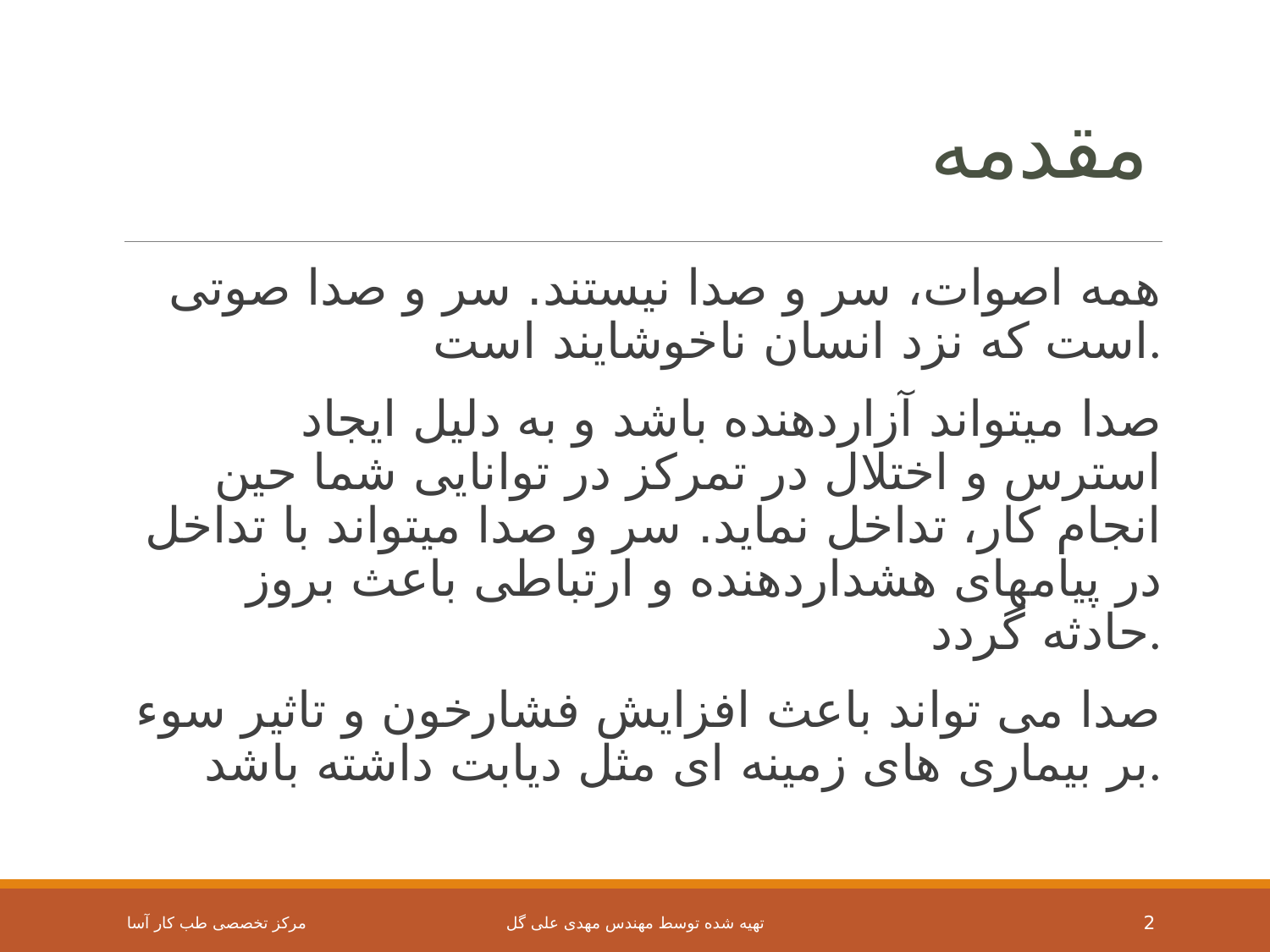

# مقدمه
همه اصوات، سر و صدا نیستند. سر و صدا صوتی است که نزد انسان ناخوشایند است.
 صدا می­تواند آزاردهنده باشد و به دلیل ایجاد استرس و اختلال در تمرکز در توانایی شما حین انجام کار، تداخل نماید. سر و صدا می­تواند با تداخل در پیام­های هشداردهنده و ارتباطی باعث بروز حادثه گردد.
صدا می تواند باعث افزایش فشارخون و تاثیر سوء بر بیماری های زمینه ای مثل دیابت داشته باشد.

مرکز تخصصی طب کار آسا
تهیه شده توسط مهندس مهدی علی گل
2